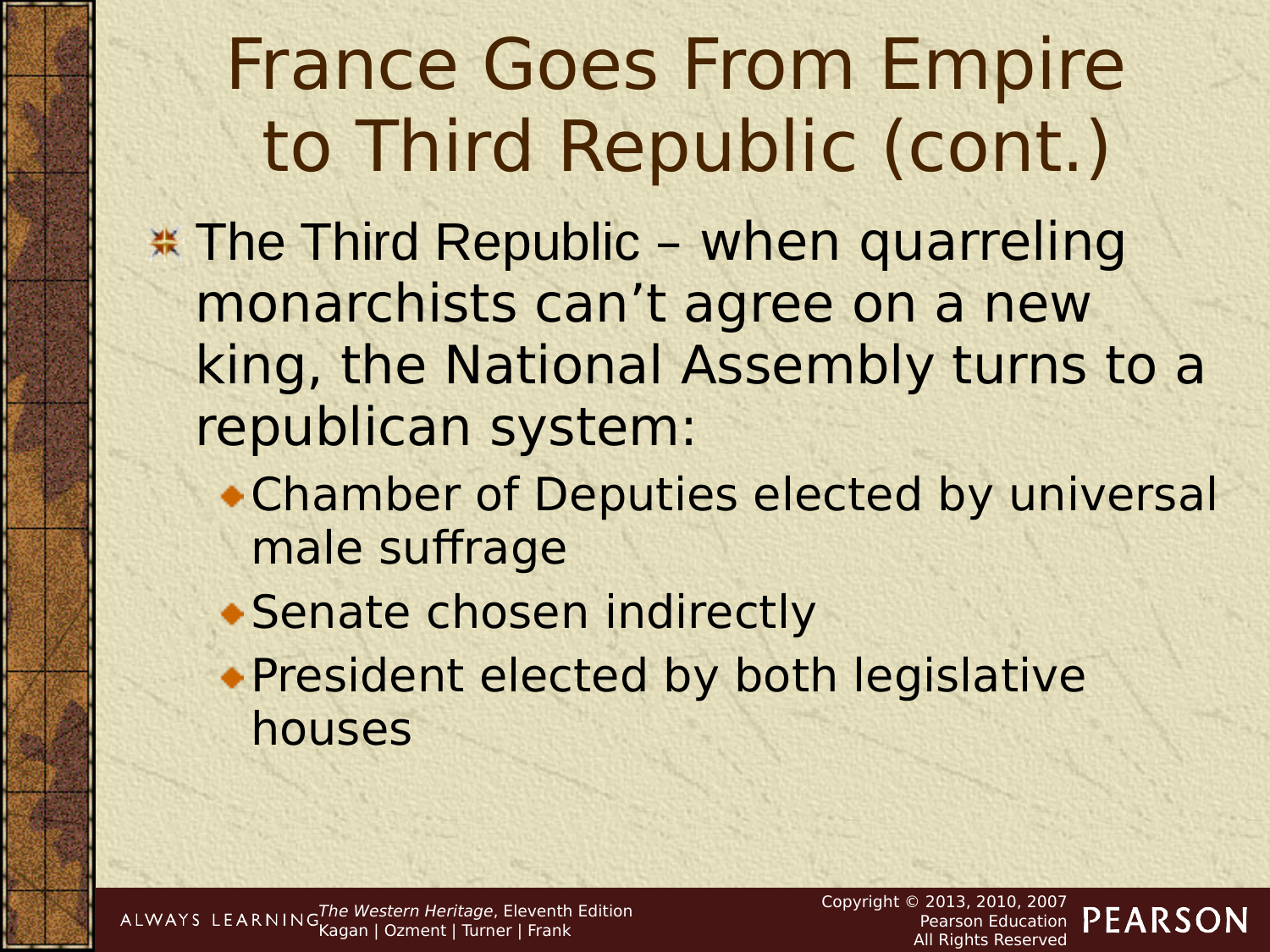

France Goes From Empire
to Third Republic (cont.)
The Third Republic – when quarreling monarchists can’t agree on a new king, the National Assembly turns to a republican system:
Chamber of Deputies elected by universal male suffrage
Senate chosen indirectly
President elected by both legislative houses